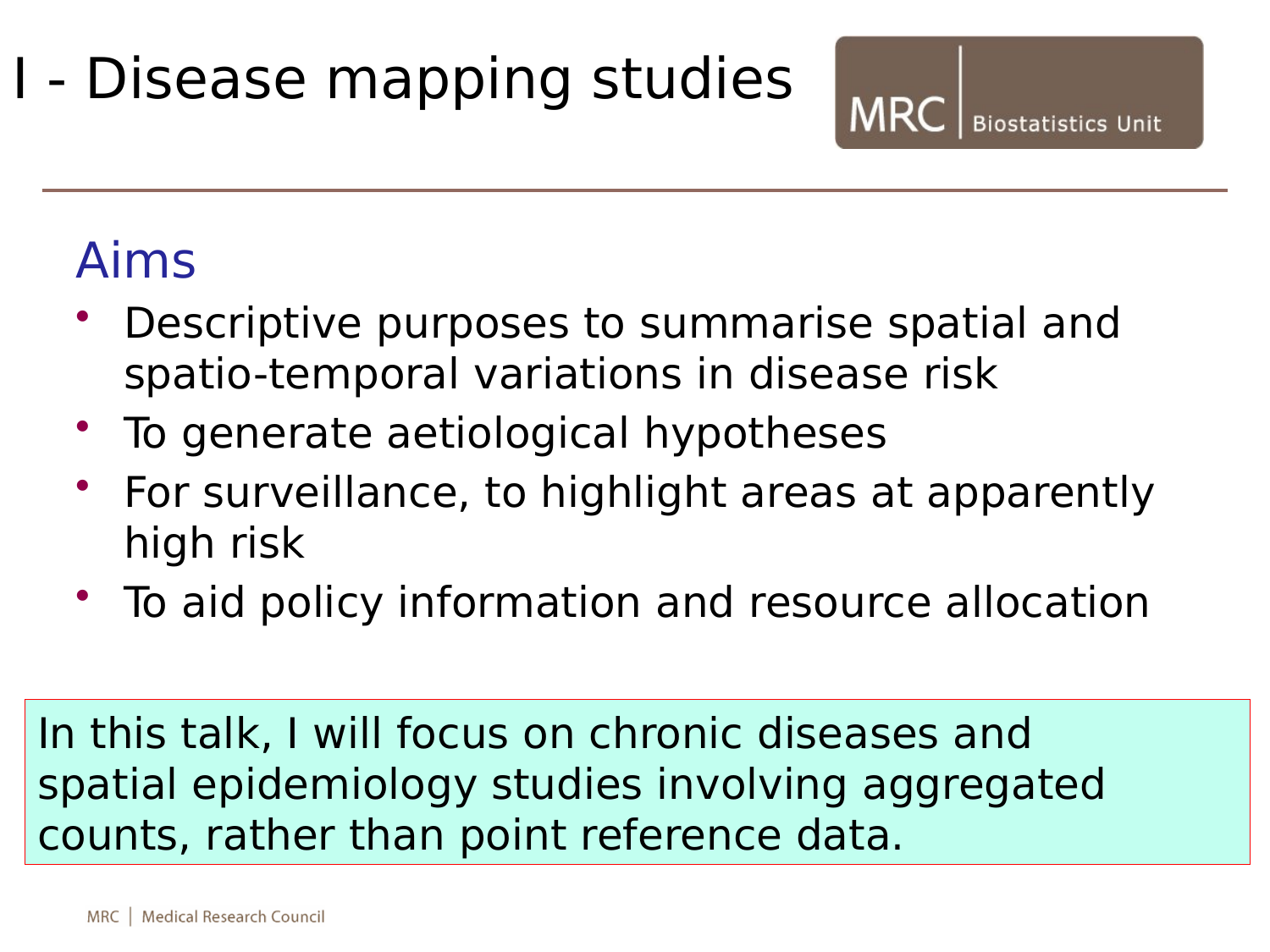

# I - Disease mapping studies
Aims
Descriptive purposes to summarise spatial and spatio-temporal variations in disease risk
To generate aetiological hypotheses
For surveillance, to highlight areas at apparently high risk
To aid policy information and resource allocation

In this talk, I will focus on chronic diseases and
spatial epidemiology studies involving aggregated counts, rather than point reference data.